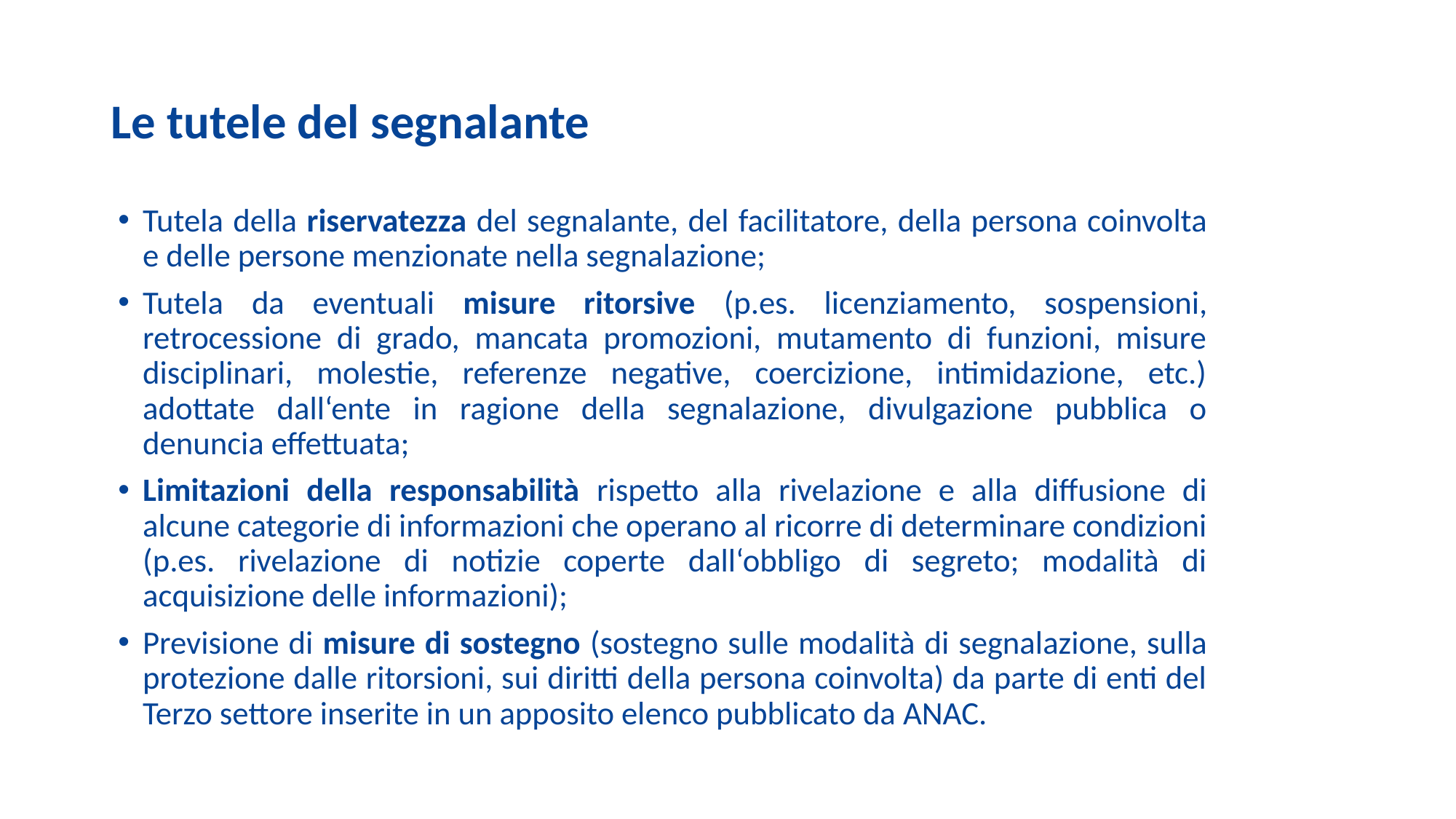

# Le tutele del segnalante
Tutela della riservatezza del segnalante, del facilitatore, della persona coinvolta e delle persone menzionate nella segnalazione;
Tutela da eventuali misure ritorsive (p.es. licenziamento, sospensioni, retrocessione di grado, mancata promozioni, mutamento di funzioni, misure disciplinari, molestie, referenze negative, coercizione, intimidazione, etc.) adottate dall‘ente in ragione della segnalazione, divulgazione pubblica o denuncia effettuata;
Limitazioni della responsabilità rispetto alla rivelazione e alla diffusione di alcune categorie di informazioni che operano al ricorre di determinare condizioni (p.es. rivelazione di notizie coperte dall‘obbligo di segreto; modalità di acquisizione delle informazioni);
Previsione di misure di sostegno (sostegno sulle modalità di segnalazione, sulla protezione dalle ritorsioni, sui diritti della persona coinvolta) da parte di enti del Terzo settore inserite in un apposito elenco pubblicato da ANAC.